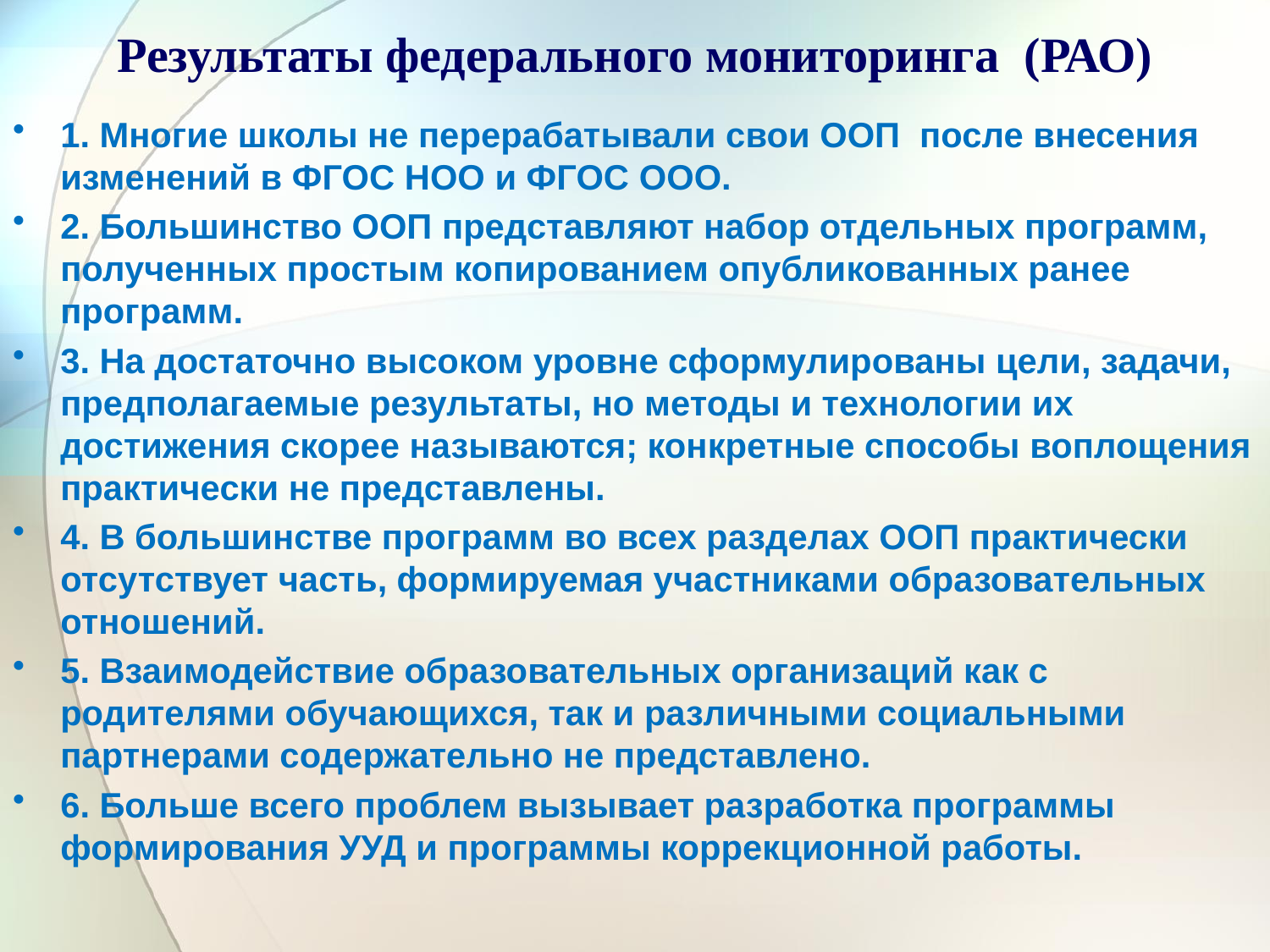

# Результаты федерального мониторинга  (РАО)
1. Многие школы не перерабатывали свои ООП  после внесения изменений в ФГОС НОО и ФГОС ООО.
2. Большинство ООП представляют набор отдельных программ, полученных простым копированием опубликованных ранее программ.
3. На достаточно высоком уровне сформулированы цели, задачи, предполагаемые результаты, но методы и технологии их достижения скорее называются; конкретные способы воплощения практически не представлены.
4. В большинстве программ во всех разделах ООП практически отсутствует часть, формируемая участниками образовательных отношений.
5. Взаимодействие образовательных организаций как с родителями обучающихся, так и различными социальными партнерами содержательно не представлено.
6. Больше всего проблем вызывает разработка программы формирования УУД и программы коррекционной работы.